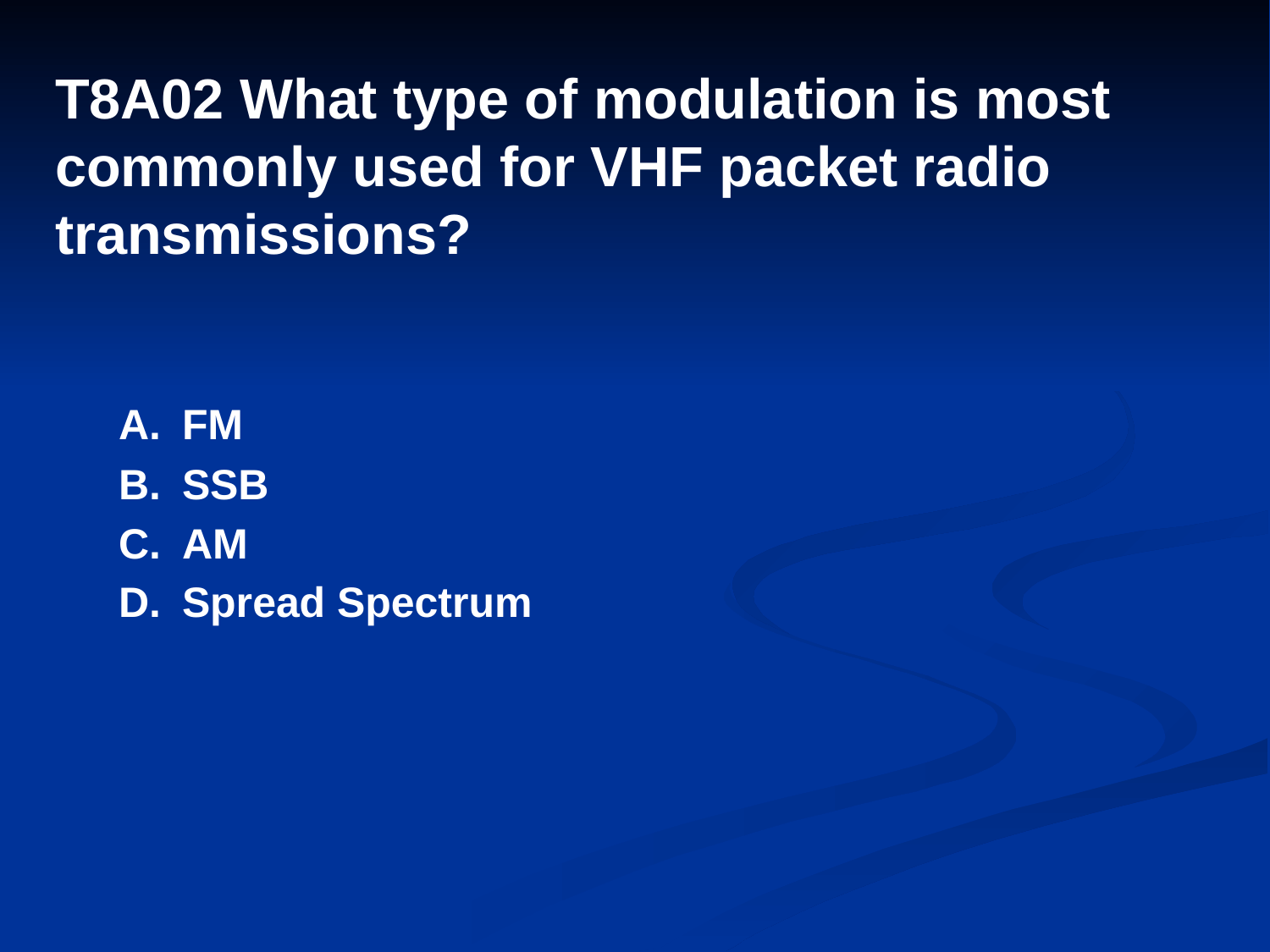

# T8A02 What type of modulation is most commonly used for VHF packet radio transmissions?
A.	FM
B.	SSB
C.	AM
D.	Spread Spectrum